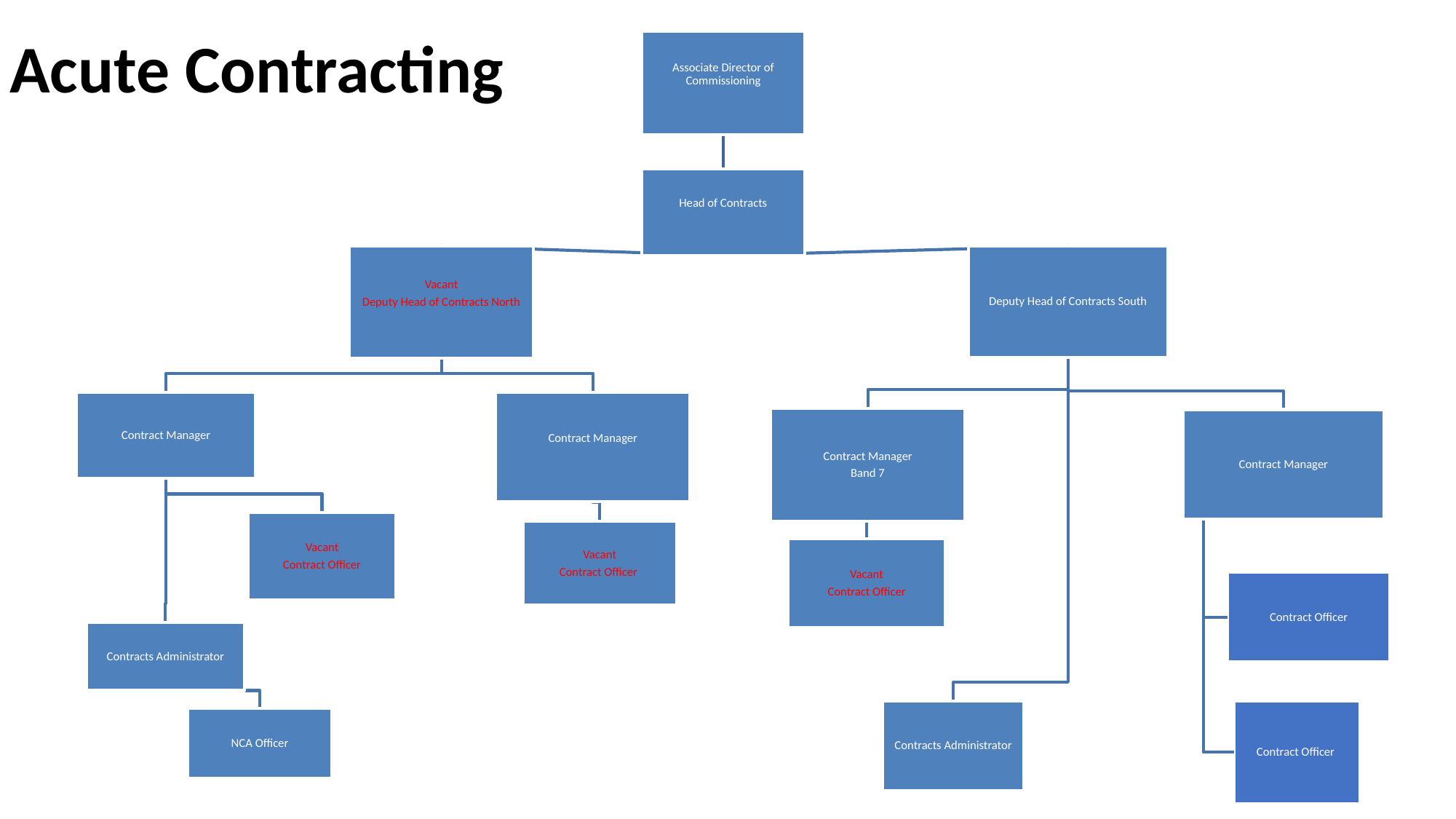

# Acute Contracting
Associate Director of Commissioning

Head of Contracts

Vacant
Deputy Head of Contracts North

Contract Manager
Vacant
Contract Officer
Contracts Administrator
NCA Officer
Contract Manager

Vacant
Contract Officer
Deputy Head of Contracts South
Contract Manager
Band 7
Vacant
Contract Officer
Contract Manager
Contract Officer
Contract Officer
Contracts Administrator